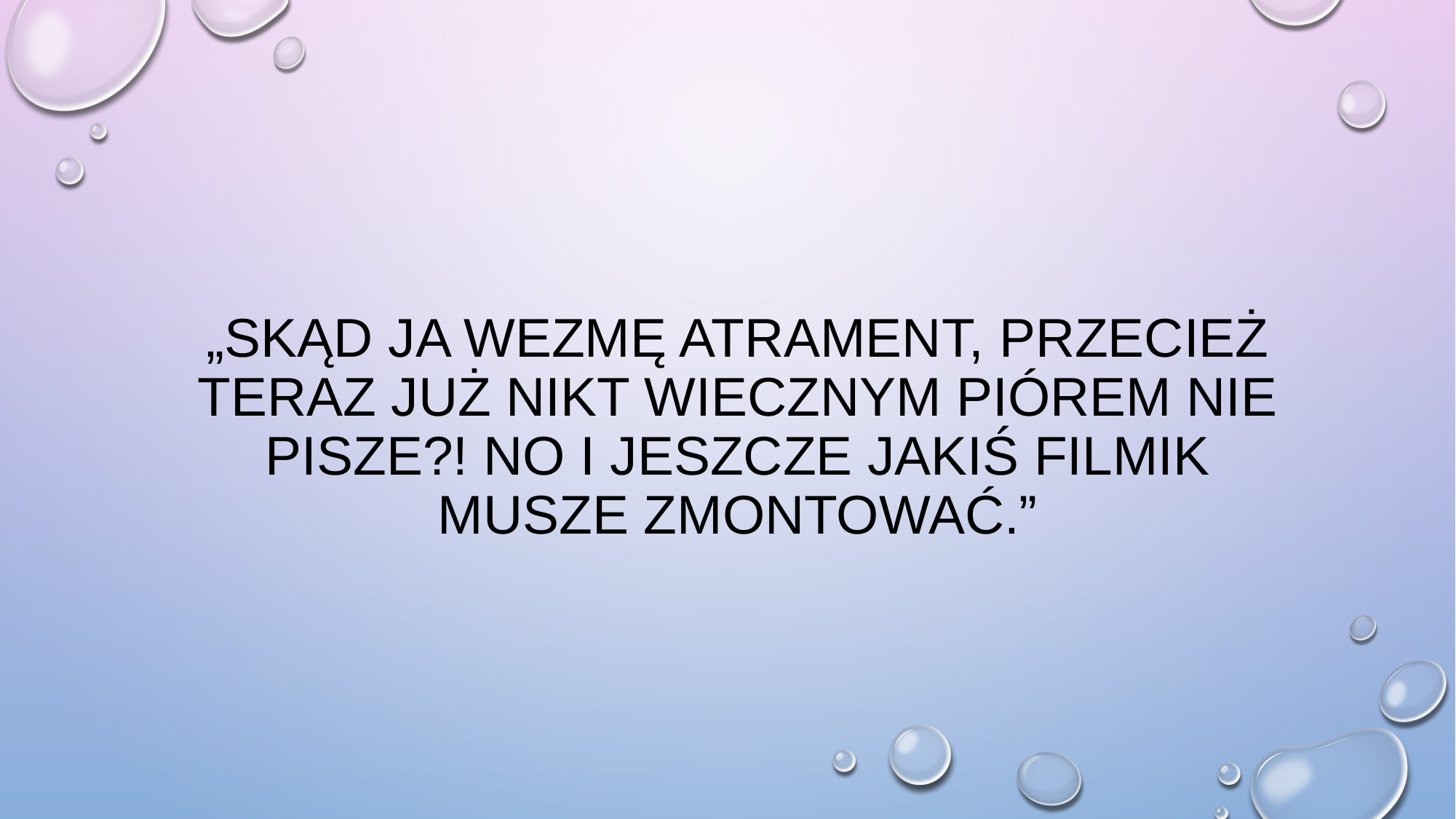

# „Skąd ja wezmę atrament, przecież teraz już nikt wiecznym piórem nie pisze?! No i jeszcze jakiś filmik musze zmontować.”